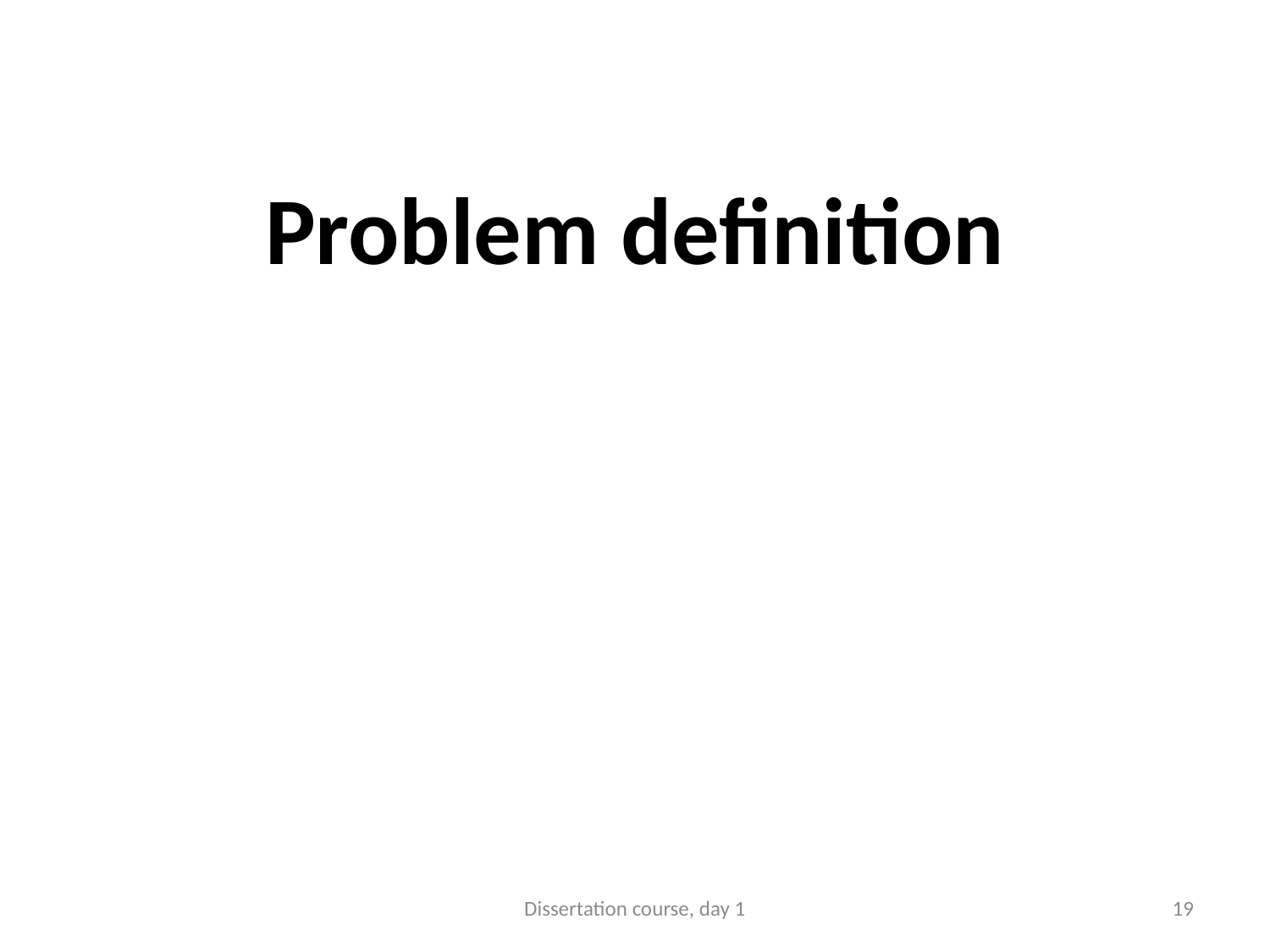

Problem definition
Dissertation course, day 1
19